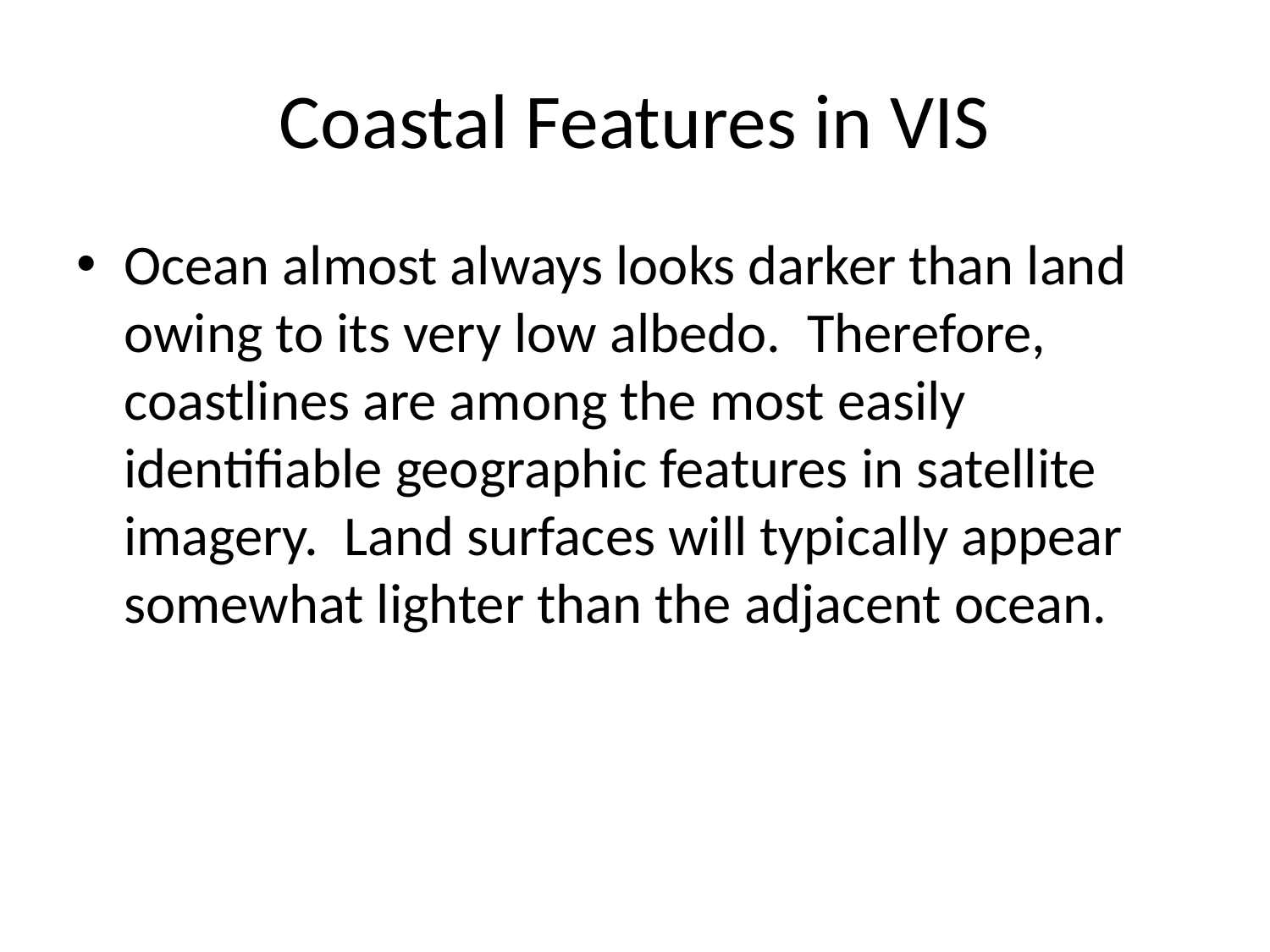

# Coastal Features in VIS
Ocean almost always looks darker than land owing to its very low albedo.  Therefore, coastlines are among the most easily identifiable geographic features in satellite imagery.  Land surfaces will typically appear somewhat lighter than the adjacent ocean.